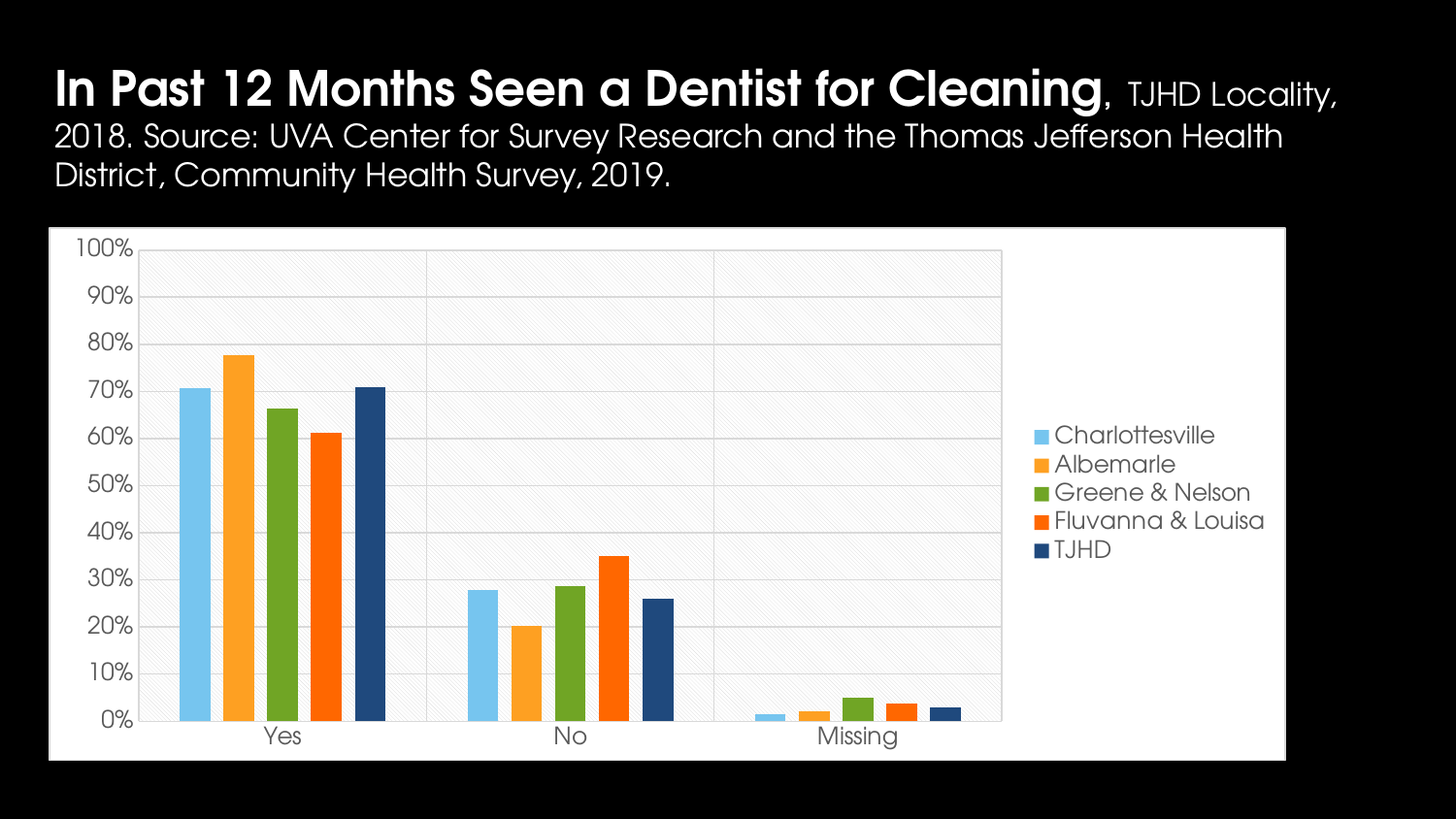

In Past 12 Months Seen a Dentist for Cleaning,  TJHD Locality, 2018. Source: UVA Center for Survey Research and the Thomas Jefferson Health District, Community Health Survey, 2019.

### Chart

| Category | Charlottesville | Albemarle | Greene & Nelson | Fluvanna & Louisa | TJHD |
|---|---|---|---|---|---|
| Yes | 0.708 | 0.777 | 0.664 | 0.613 | 0.709 |
| No | 0.278 | 0.202 | 0.286 | 0.35 | 0.261 |
| Missing | 0.014 | 0.021 | 0.05 | 0.037 | 0.03 |